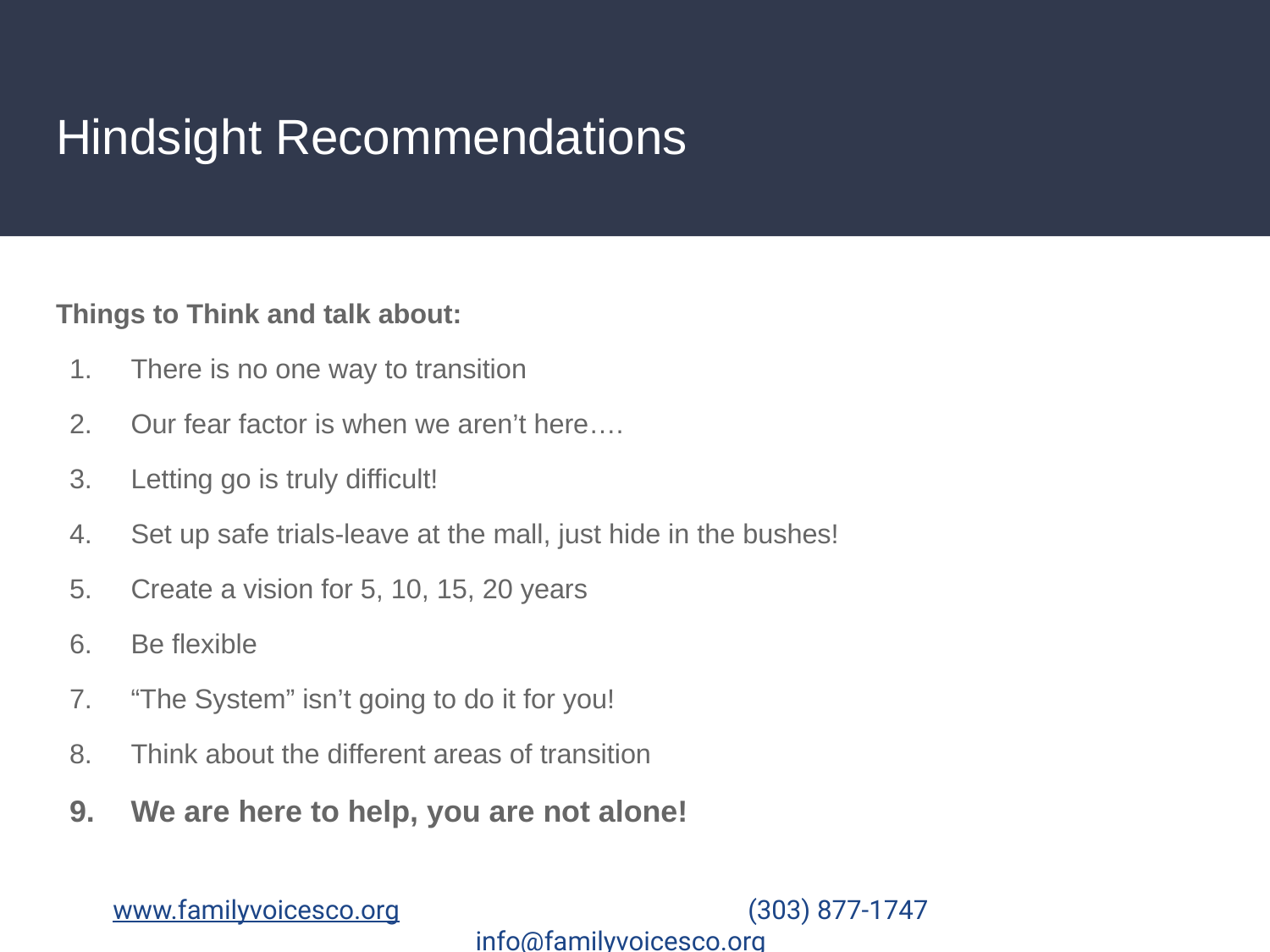

# Hindsight Recommendations
Things to Think and talk about:
There is no one way to transition
Our fear factor is when we aren’t here….
Letting go is truly difficult!
Set up safe trials-leave at the mall, just hide in the bushes!
Create a vision for 5, 10, 15, 20 years
Be flexible
“The System” isn’t going to do it for you!
Think about the different areas of transition
We are here to help, you are not alone!

www.familyvoicesco.org			(303) 877-1747	          	info@familyvoicesco.org